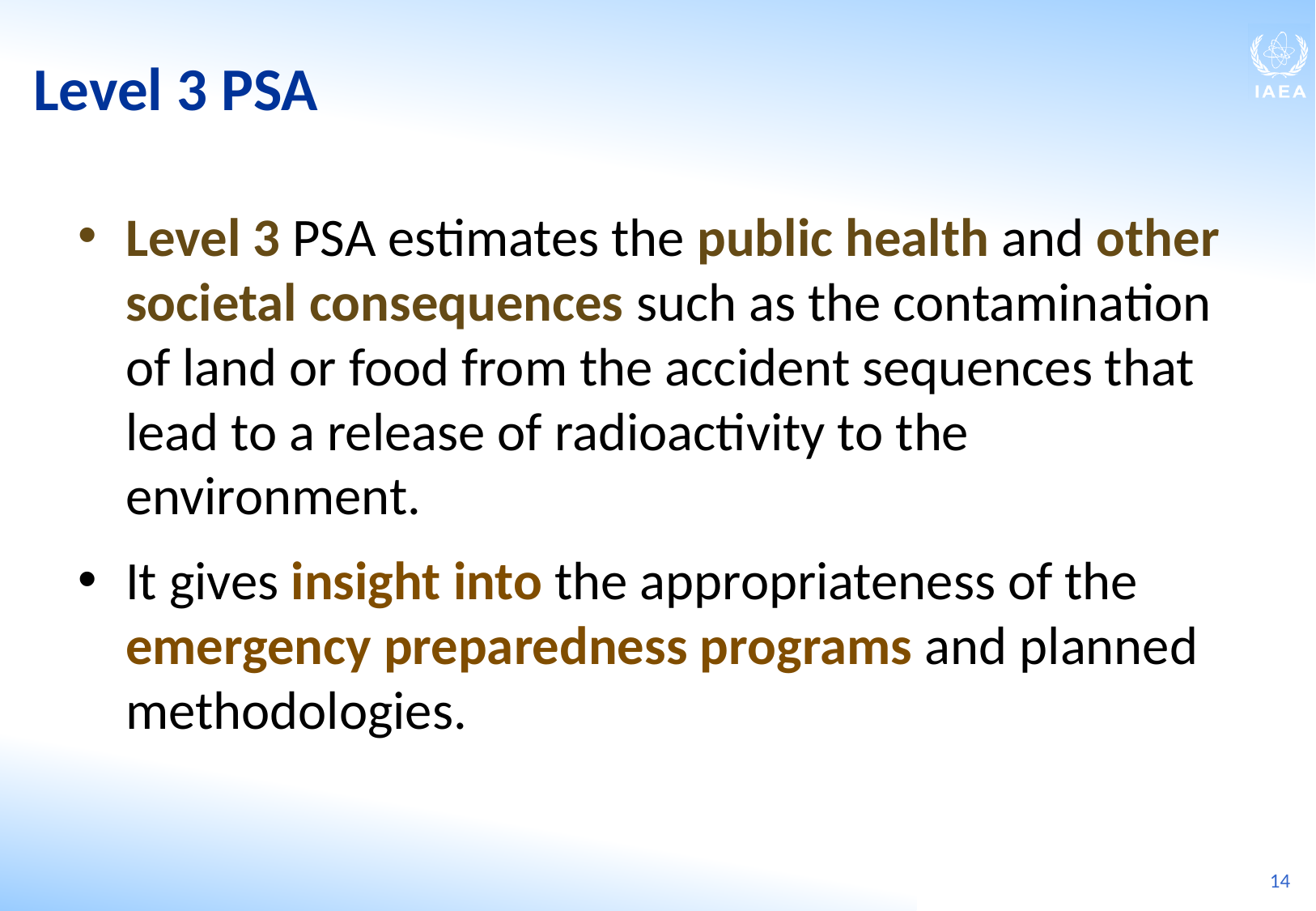

Level 3 PSA
Level 3 PSA estimates the public health and other societal consequences such as the contamination of land or food from the accident sequences that lead to a release of radioactivity to the environment.
It gives insight into the appropriateness of the emergency preparedness programs and planned methodologies.
14